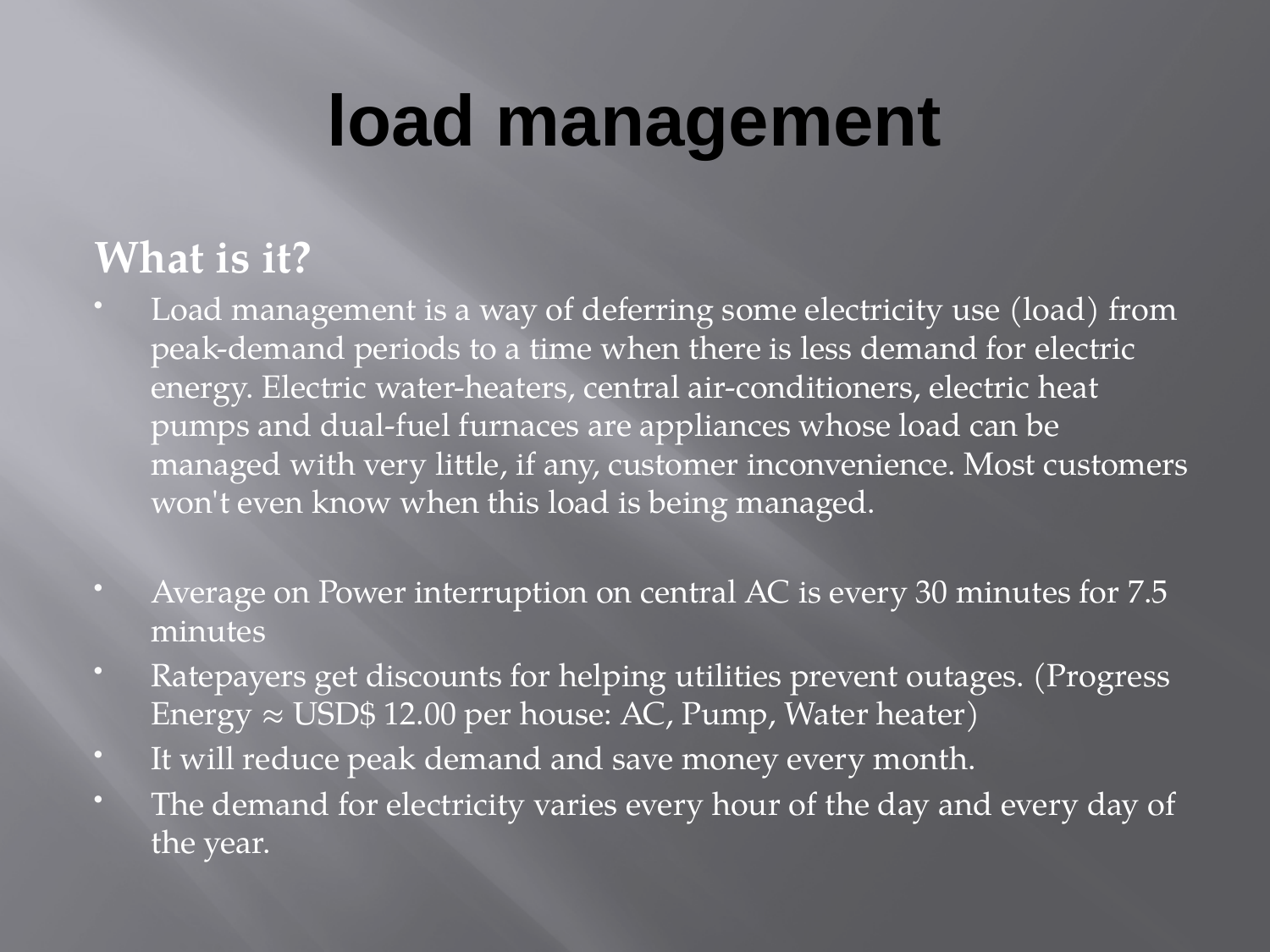

# load management
What is it?
Load management is a way of deferring some electricity use (load) from peak-demand periods to a time when there is less demand for electric energy. Electric water-heaters, central air-conditioners, electric heat pumps and dual-fuel furnaces are appliances whose load can be managed with very little, if any, customer inconvenience. Most customers won't even know when this load is being managed.

Average on Power interruption on central AC is every 30 minutes for 7.5 minutes
Ratepayers get discounts for helping utilities prevent outages. (Progress Energy ≈ USD$ 12.00 per house: AC, Pump, Water heater)
It will reduce peak demand and save money every month.
The demand for electricity varies every hour of the day and every day of the year.